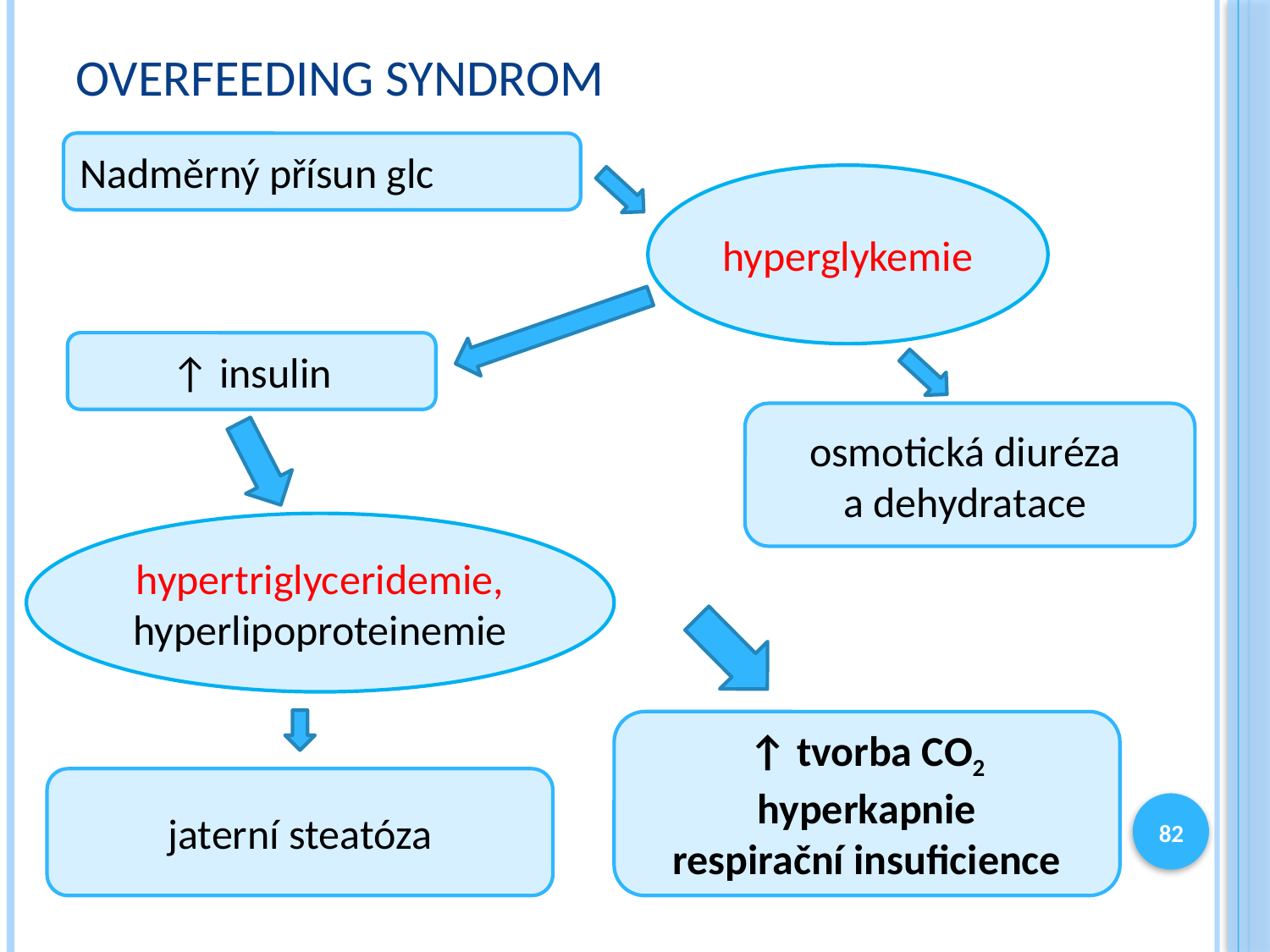

# Overfeeding syndrom
Nadměrný přísun glc

hyperglykemie

↑ insulin

osmotická diuréza
a dehydratace

hypertriglyceridemie, hyperlipoproteinemie

↑ tvorba CO2
hyperkapnie
respirační insuficience
jaterní steatóza
82